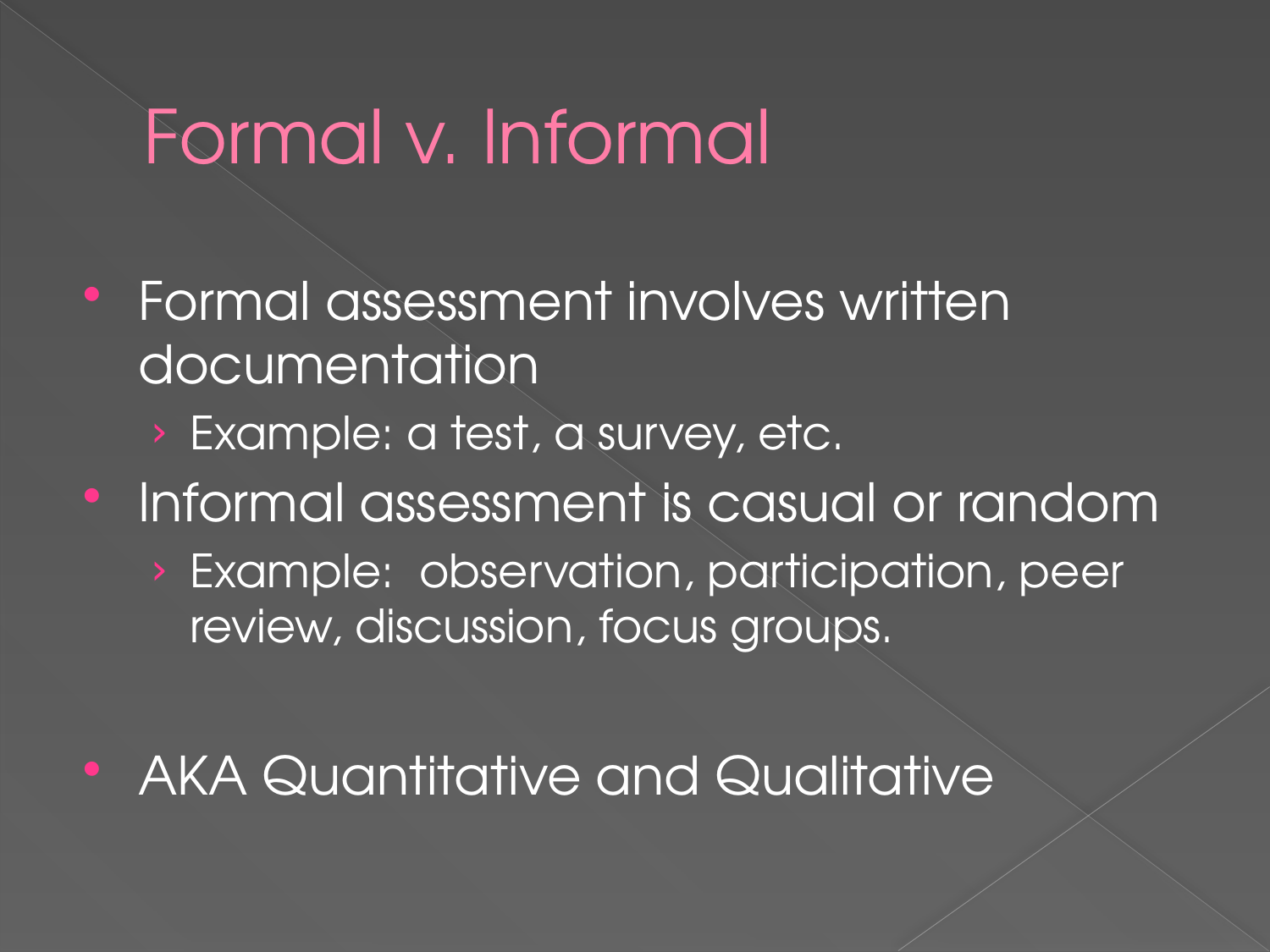

# Formal v. Informal
Formal assessment involves written documentation
Example: a test, a survey, etc.
Informal assessment is casual or random
Example:  observation, participation, peer review, discussion, focus groups.

AKA Quantitative and Qualitative